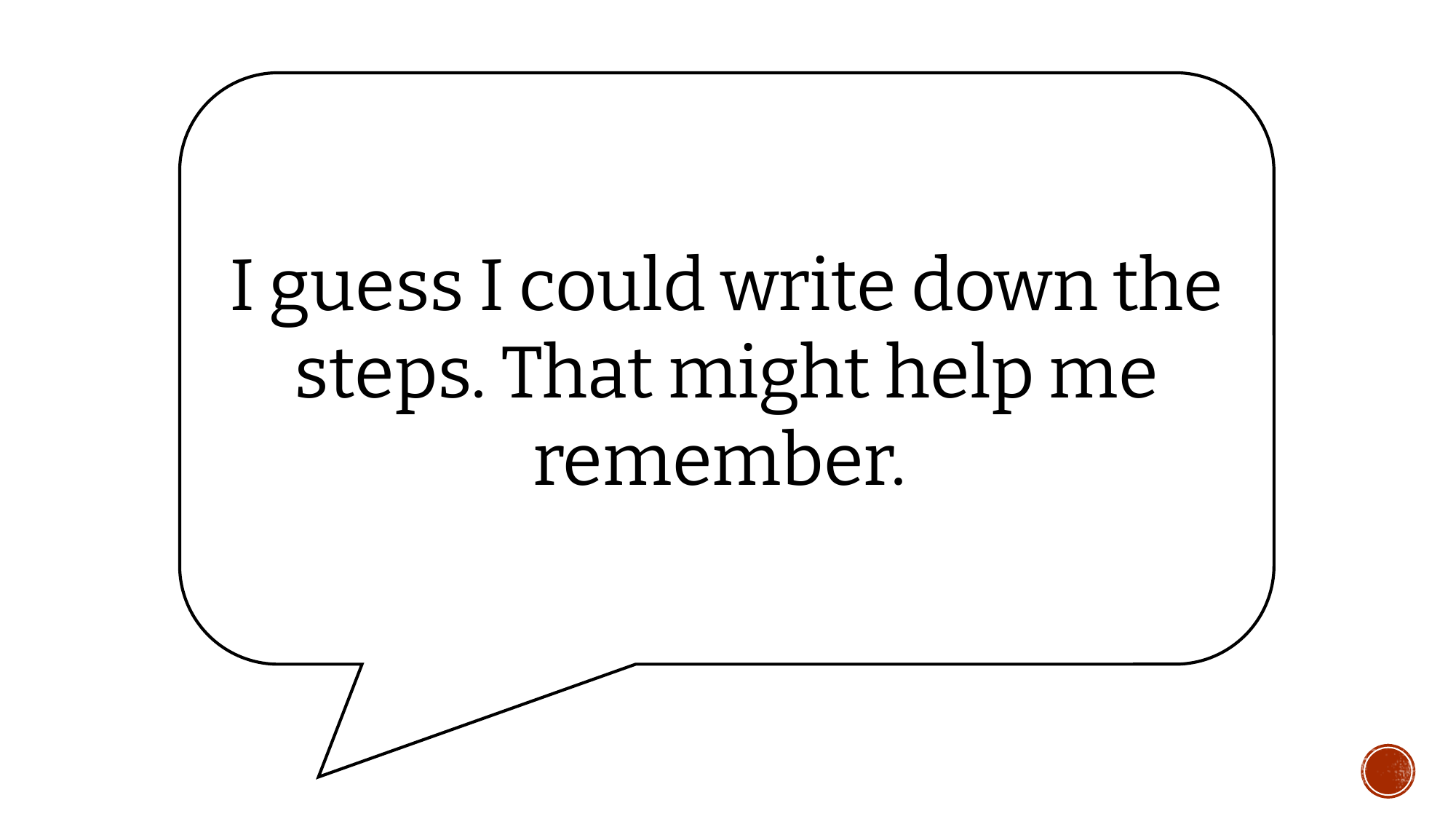

I guess I could write down the steps. That might help me remember.